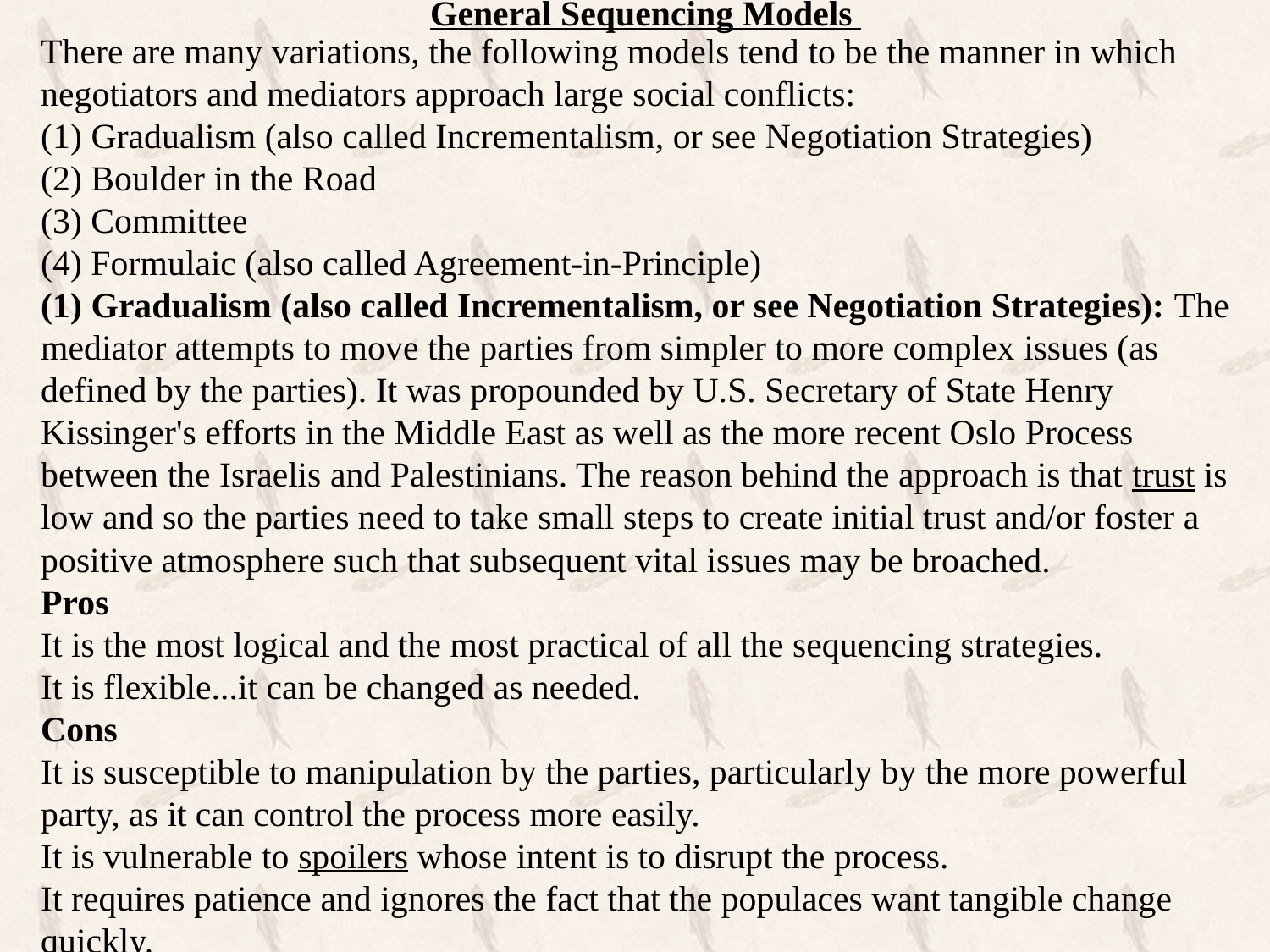

General Sequencing Models
# There are many variations, the following models tend to be the manner in which negotiators and mediators approach large social conflicts: (1) Gradualism (also called Incrementalism, or see Negotiation Strategies) (2) Boulder in the Road (3) Committee (4) Formulaic (also called Agreement-in-Principle) (1) Gradualism (also called Incrementalism, or see Negotiation Strategies): The mediator attempts to move the parties from simpler to more complex issues (as defined by the parties). It was propounded by U.S. Secretary of State Henry Kissinger's efforts in the Middle East as well as the more recent Oslo Process between the Israelis and Palestinians. The reason behind the approach is that trust is low and so the parties need to take small steps to create initial trust and/or foster a positive atmosphere such that subsequent vital issues may be broached. Pros It is the most logical and the most practical of all the sequencing strategies. It is flexible...it can be changed as needed. Cons It is susceptible to manipulation by the parties, particularly by the more powerful party, as it can control the process more easily. It is vulnerable to spoilers whose intent is to disrupt the process. It requires patience and ignores the fact that the populaces want tangible change quickly.